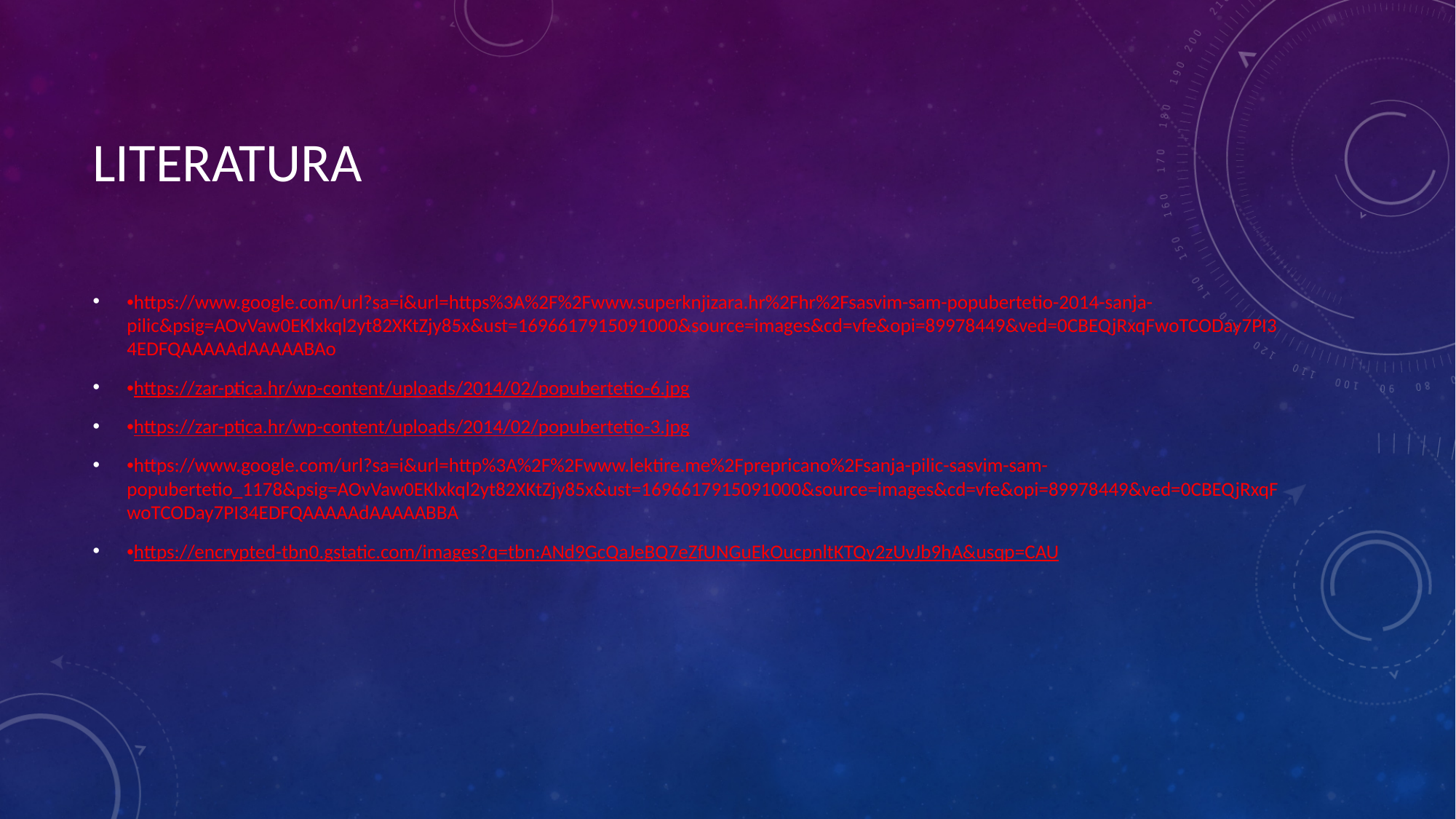

# literatura
•https://www.google.com/url?sa=i&url=https%3A%2F%2Fwww.superknjizara.hr%2Fhr%2Fsasvim-sam-popubertetio-2014-sanja-pilic&psig=AOvVaw0EKlxkql2yt82XKtZjy85x&ust=1696617915091000&source=images&cd=vfe&opi=89978449&ved=0CBEQjRxqFwoTCODay7PI34EDFQAAAAAdAAAAABAo
•https://zar-ptica.hr/wp-content/uploads/2014/02/popubertetio-6.jpg
•https://zar-ptica.hr/wp-content/uploads/2014/02/popubertetio-3.jpg
•https://www.google.com/url?sa=i&url=http%3A%2F%2Fwww.lektire.me%2Fprepricano%2Fsanja-pilic-sasvim-sam-popubertetio_1178&psig=AOvVaw0EKlxkql2yt82XKtZjy85x&ust=1696617915091000&source=images&cd=vfe&opi=89978449&ved=0CBEQjRxqFwoTCODay7PI34EDFQAAAAAdAAAAABBA
•https://encrypted-tbn0.gstatic.com/images?q=tbn:ANd9GcQaJeBQ7eZfUNGuEkOucpnltKTQy2zUvJb9hA&usqp=CAU